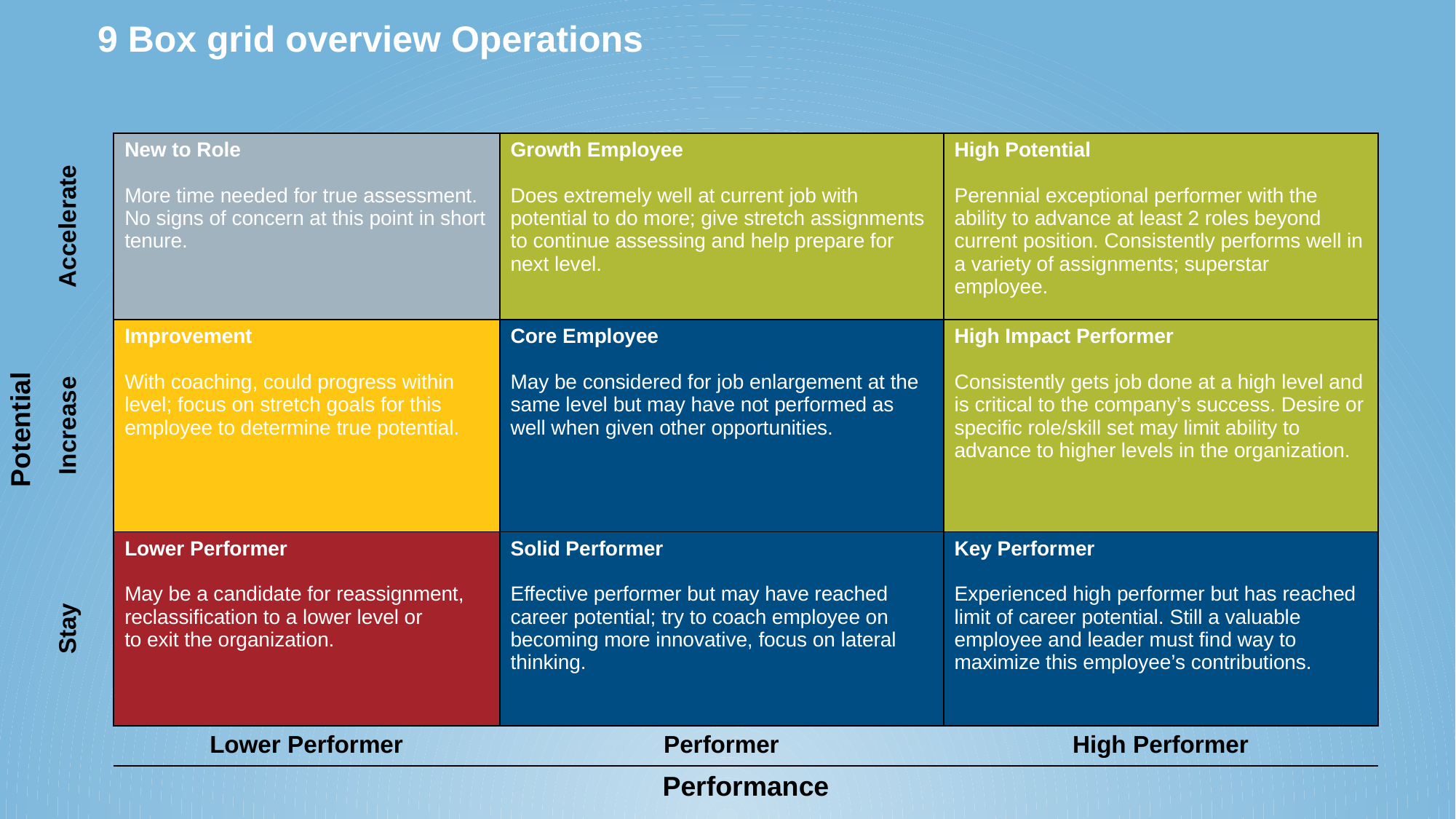

9 Box grid overview Operations
| Potential | Accelerate | New to Role More time needed for true assessment. No signs of concern at this point in short tenure. | Growth Employee Does extremely well at current job with potential to do more; give stretch assignments to continue assessing and help prepare for next level. | High Potential Perennial exceptional performer with the ability to advance at least 2 roles beyond current position. Consistently performs well in a variety of assignments; superstar employee. |
| --- | --- | --- | --- | --- |
|  | Increase | Improvement With coaching, could progress within level; focus on stretch goals for this employee to determine true potential. | Core Employee May be considered for job enlargement at the same level but may have not performed as well when given other opportunities. | High Impact Performer Consistently gets job done at a high level and is critical to the company’s success. Desire or specific role/skill set may limit ability to advance to higher levels in the organization. |
|  | Stay | Lower Performer May be a candidate for reassignment, reclassification to a lower level or to exit the organization. | Solid Performer Effective performer but may have reached career potential; try to coach employee on becoming more innovative, focus on lateral thinking. | Key Performer Experienced high performer but has reached limit of career potential. Still a valuable employee and leader must find way to maximize this employee’s contributions. |
|  |  | Lower Performer | Performer | High Performer |
|  |  | Performance |  |  |